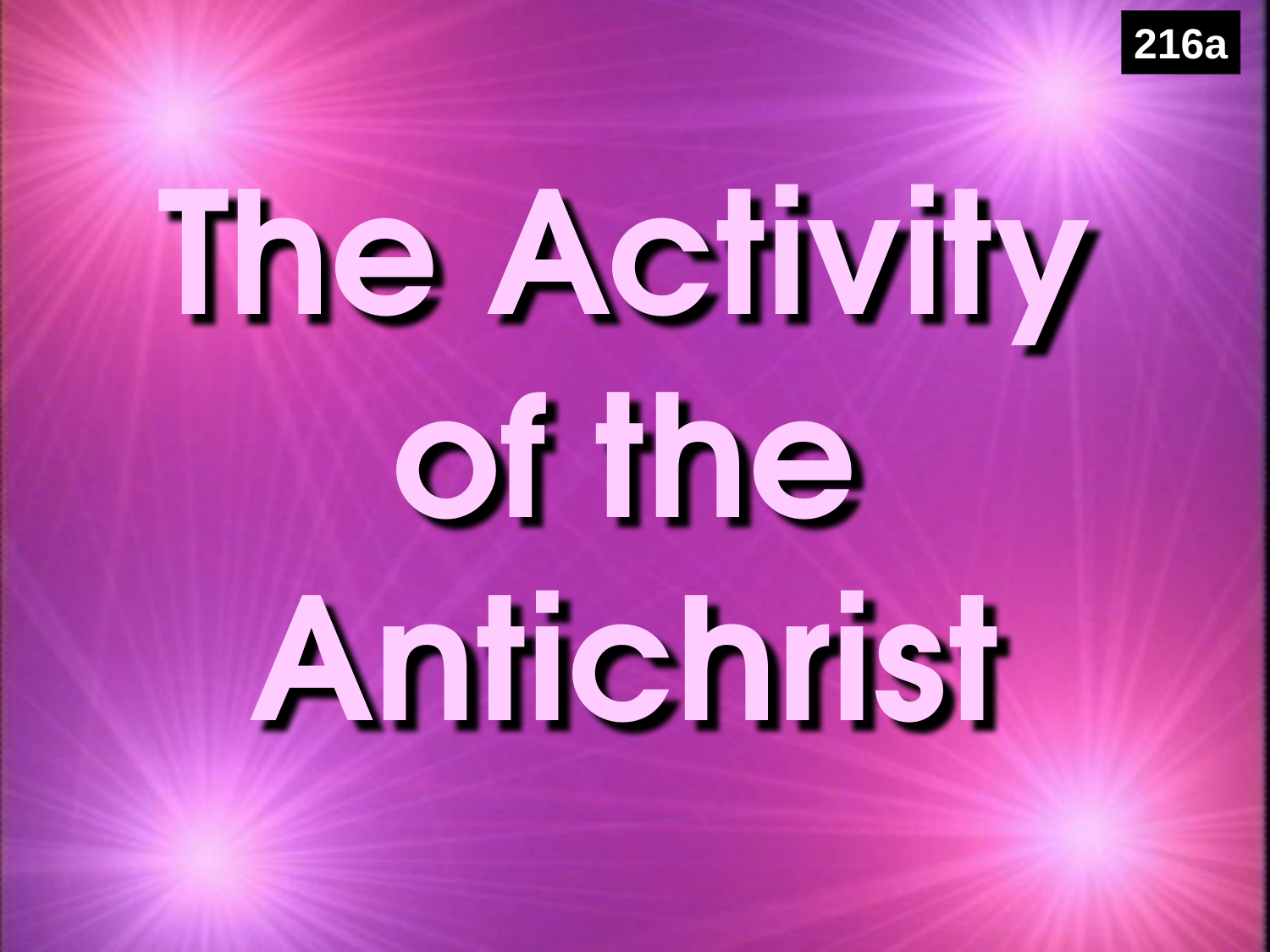

79
216a
The Activity of the Antichrist